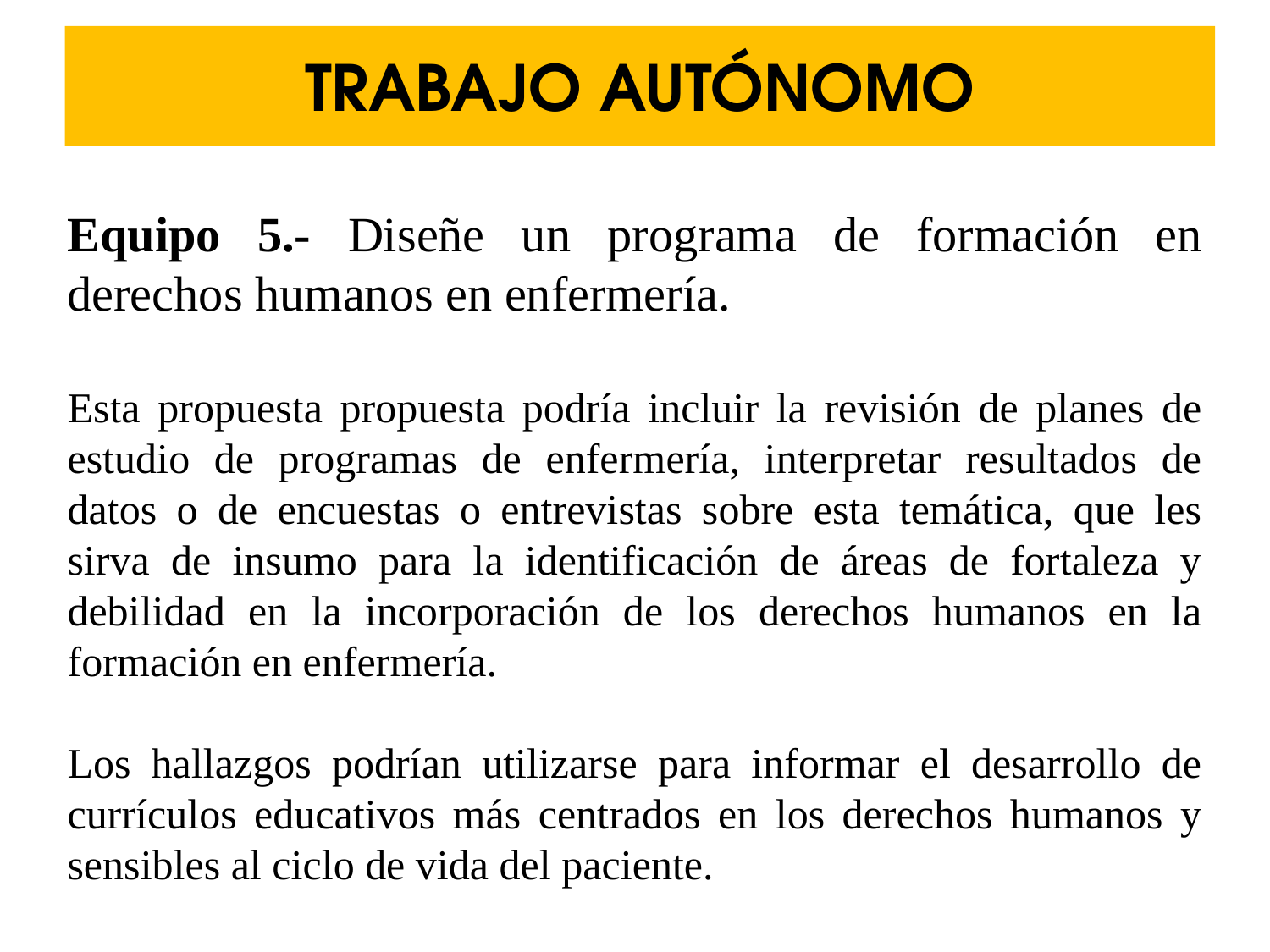

TRABAJO AUTÓNOMO
Equipo 5.- Diseñe un programa de formación en derechos humanos en enfermería.

Esta propuesta propuesta podría incluir la revisión de planes de estudio de programas de enfermería, interpretar resultados de datos o de encuestas o entrevistas sobre esta temática, que les sirva de insumo para la identificación de áreas de fortaleza y debilidad en la incorporación de los derechos humanos en la formación en enfermería.

Los hallazgos podrían utilizarse para informar el desarrollo de currículos educativos más centrados en los derechos humanos y sensibles al ciclo de vida del paciente.